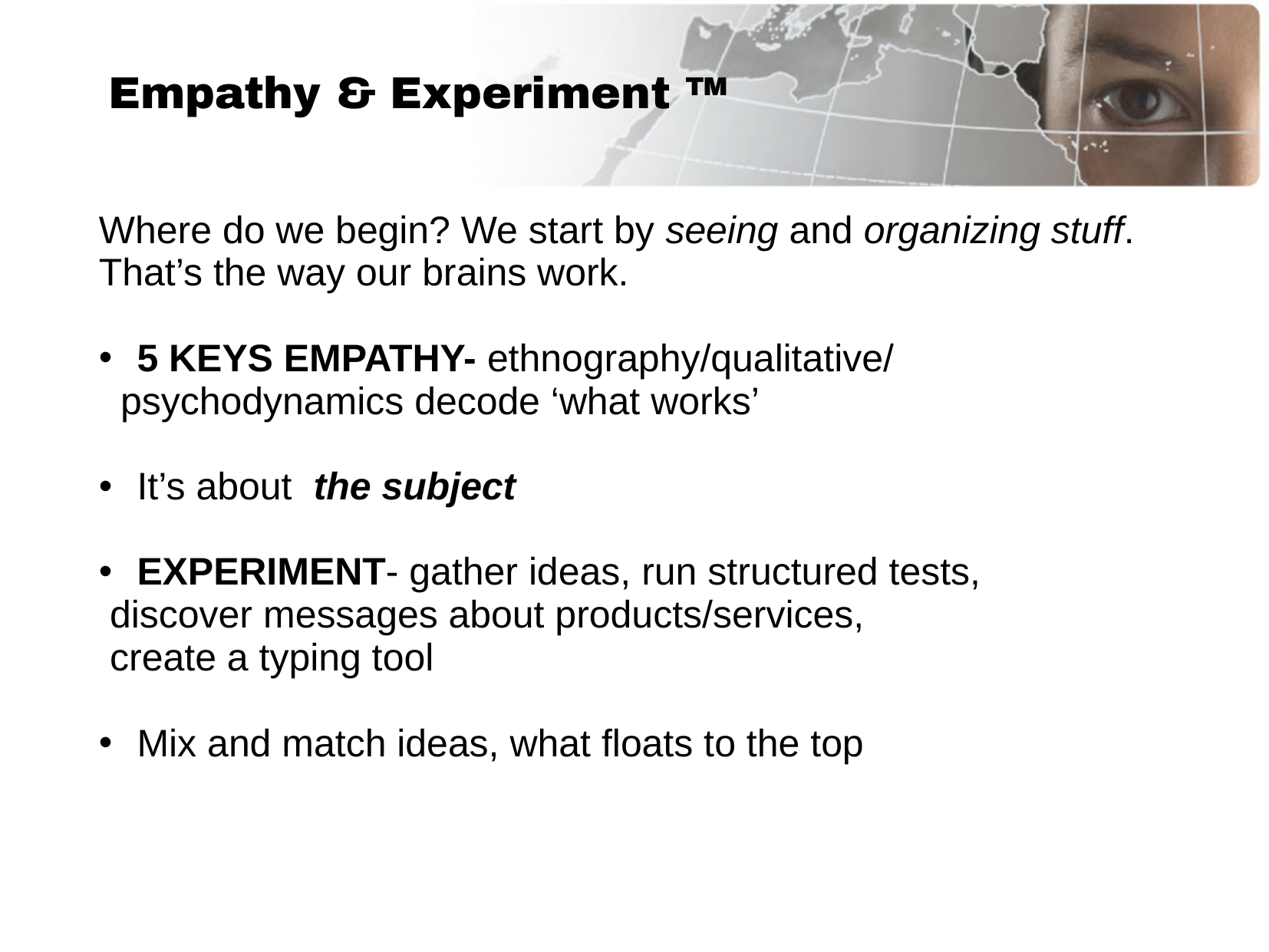

Empathy & Experiment ™

Where do we begin? We start by seeing and organizing stuff. That’s the way our brains work.

 5 KEYS EMPATHY- ethnography/qualitative/
  psychodynamics decode ‘what works’

 It’s about  the subject

 EXPERIMENT- gather ideas, run structured tests,
 discover messages about products/services,
 create a typing tool

 Mix and match ideas, what floats to the top